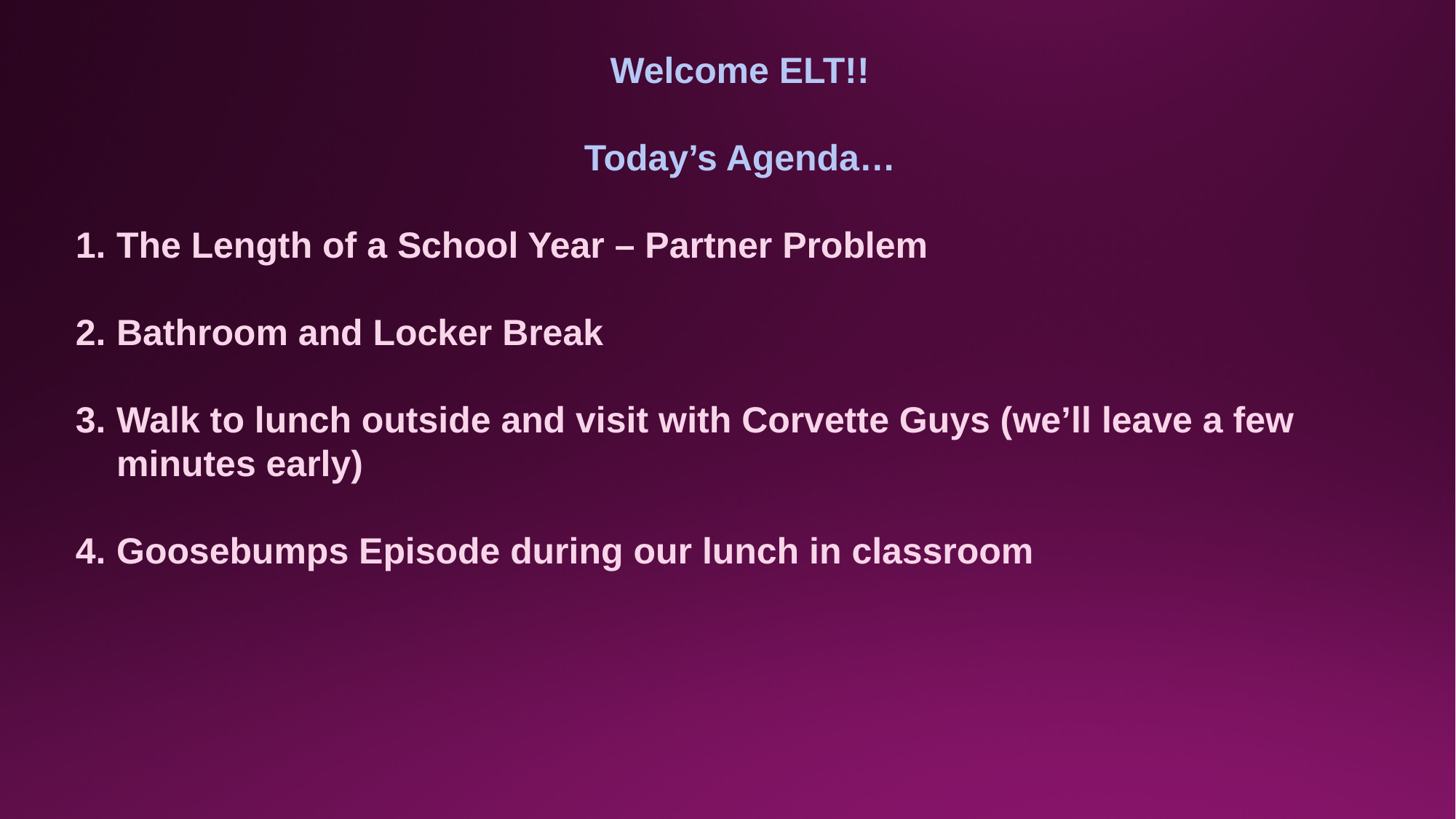

Welcome ELT!!

Today’s Agenda…

The Length of a School Year – Partner Problem

Bathroom and Locker Break

Walk to lunch outside and visit with Corvette Guys (we’ll leave a few minutes early)

Goosebumps Episode during our lunch in classroom